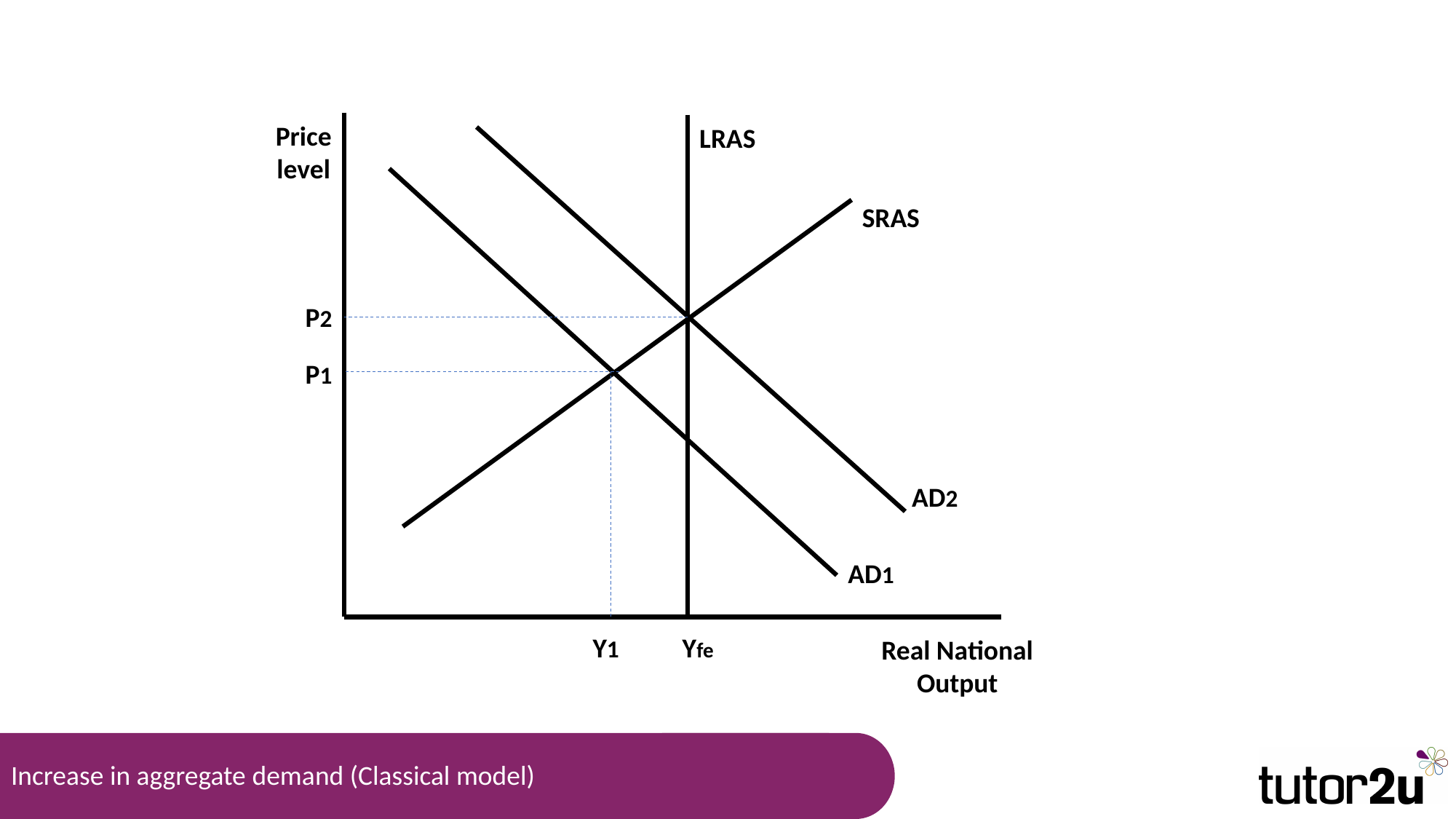

Price level
LRAS
SRAS
P2
P1
AD2
AD1
Y1
  Yfe
Real National Output
# Increase in aggregate demand (Classical model)